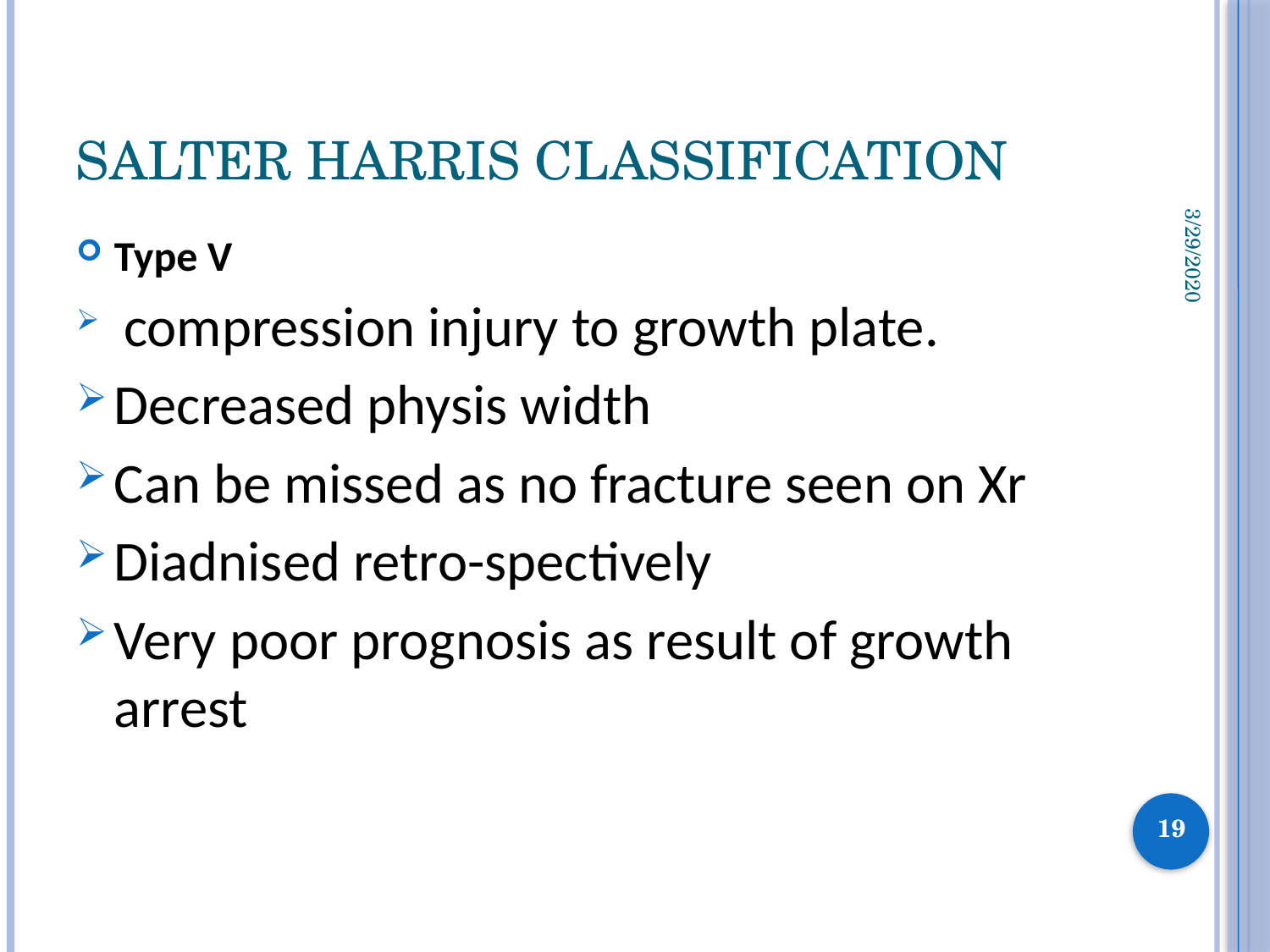

# SALTER HARRIS CLASSIFICATION
3/29/2020
Type V
 compression injury to growth plate.
Decreased physis width
Can be missed as no fracture seen on Xr
Diadnised retro-spectively
Very poor prognosis as result of growth arrest
19